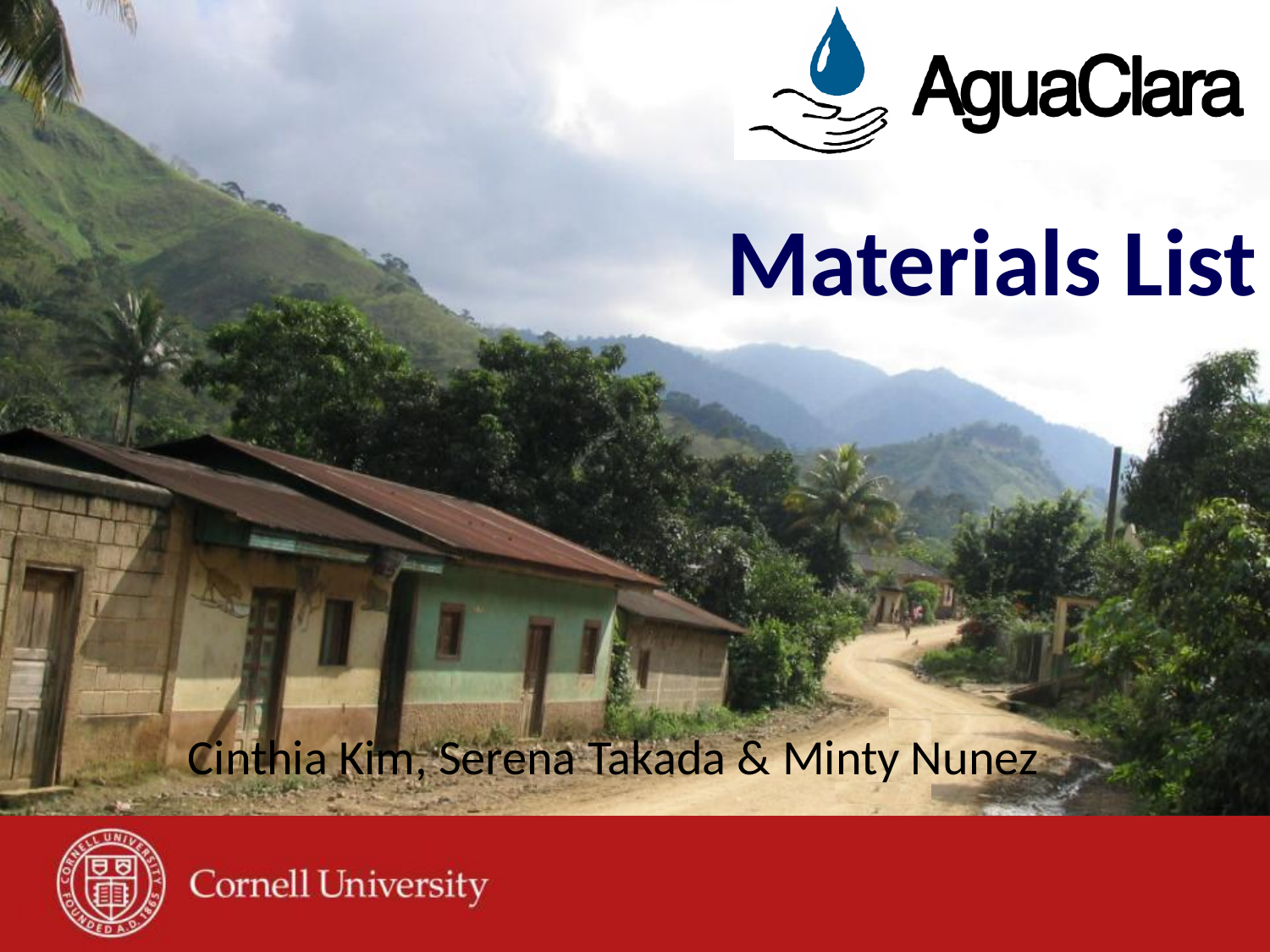

# Materials List
Cinthia Kim, Serena Takada & Minty Nunez